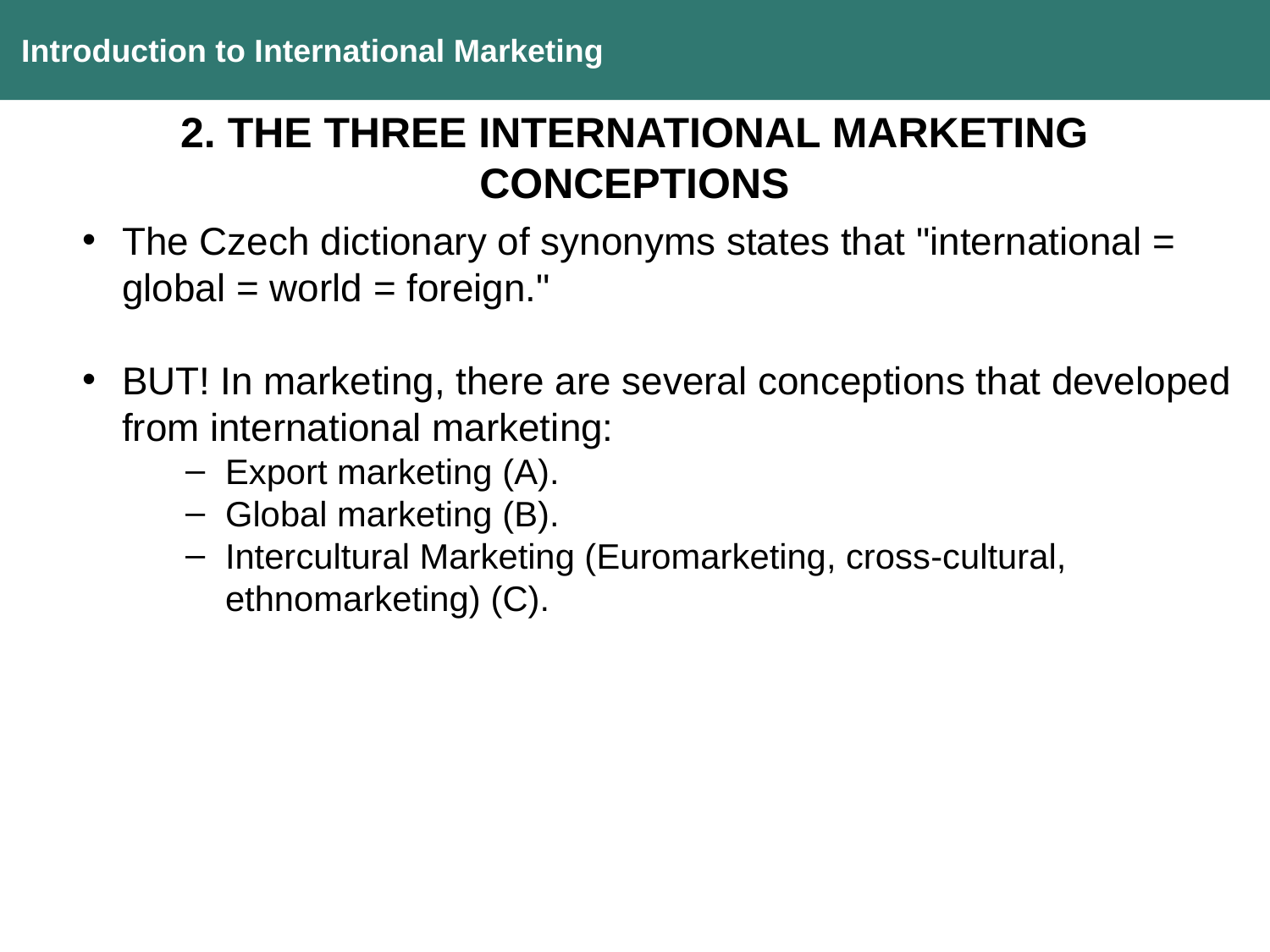

Introduction to International Marketing
2. THE THREE INTERNATIONAL MARKETING CONCEPTIONS
The Czech dictionary of synonyms states that "international = global = world = foreign."

BUT! In marketing, there are several conceptions that developed from international marketing:
Export marketing (A).
Global marketing (B).
Intercultural Marketing (Euromarketing, cross-cultural, ethnomarketing) (C).